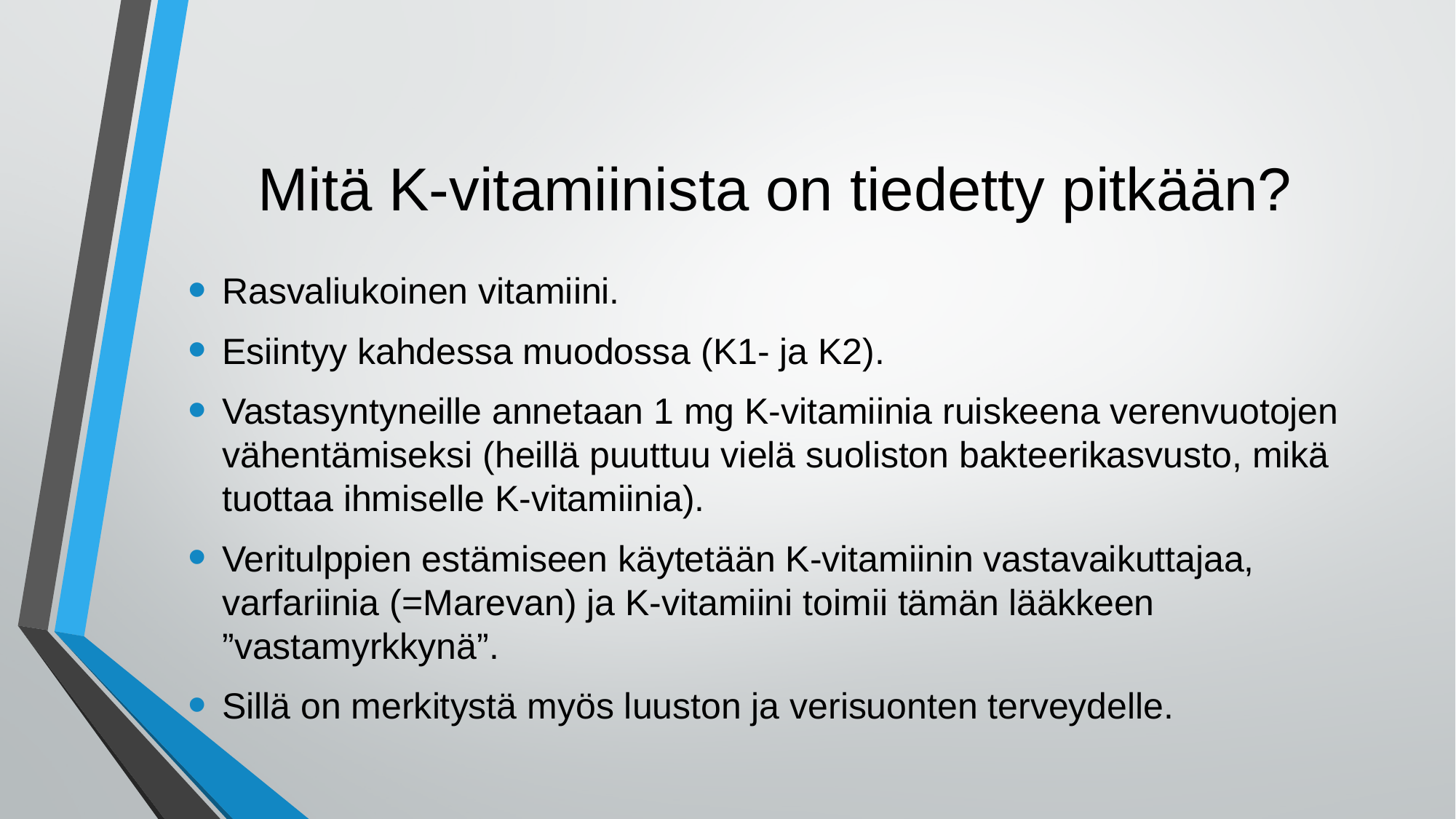

# Mitä K-vitamiinista on tiedetty pitkään?
Rasvaliukoinen vitamiini.
Esiintyy kahdessa muodossa (K1- ja K2).
Vastasyntyneille annetaan 1 mg K-vitamiinia ruiskeena verenvuotojen vähentämiseksi (heillä puuttuu vielä suoliston bakteerikasvusto, mikä tuottaa ihmiselle K-vitamiinia).
Veritulppien estämiseen käytetään K-vitamiinin vastavaikuttajaa, varfariinia (=Marevan) ja K-vitamiini toimii tämän lääkkeen ”vastamyrkkynä”.
Sillä on merkitystä myös luuston ja verisuonten terveydelle.